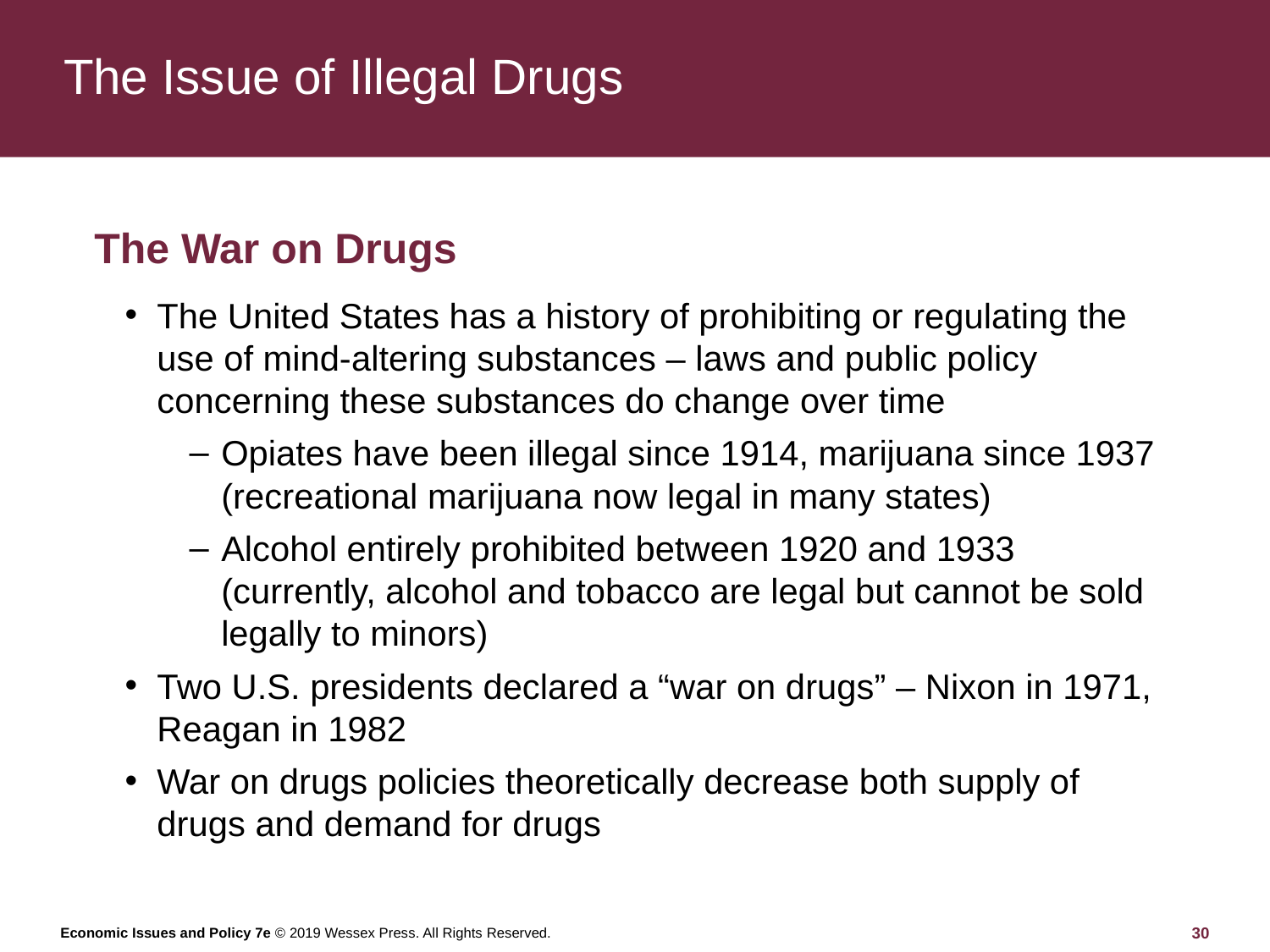

# The Issue of Illegal Drugs
The War on Drugs
The United States has a history of prohibiting or regulating the use of mind-altering substances – laws and public policy concerning these substances do change over time
Opiates have been illegal since 1914, marijuana since 1937 (recreational marijuana now legal in many states)
Alcohol entirely prohibited between 1920 and 1933 (currently, alcohol and tobacco are legal but cannot be sold legally to minors)
Two U.S. presidents declared a “war on drugs” – Nixon in 1971, Reagan in 1982
War on drugs policies theoretically decrease both supply of drugs and demand for drugs